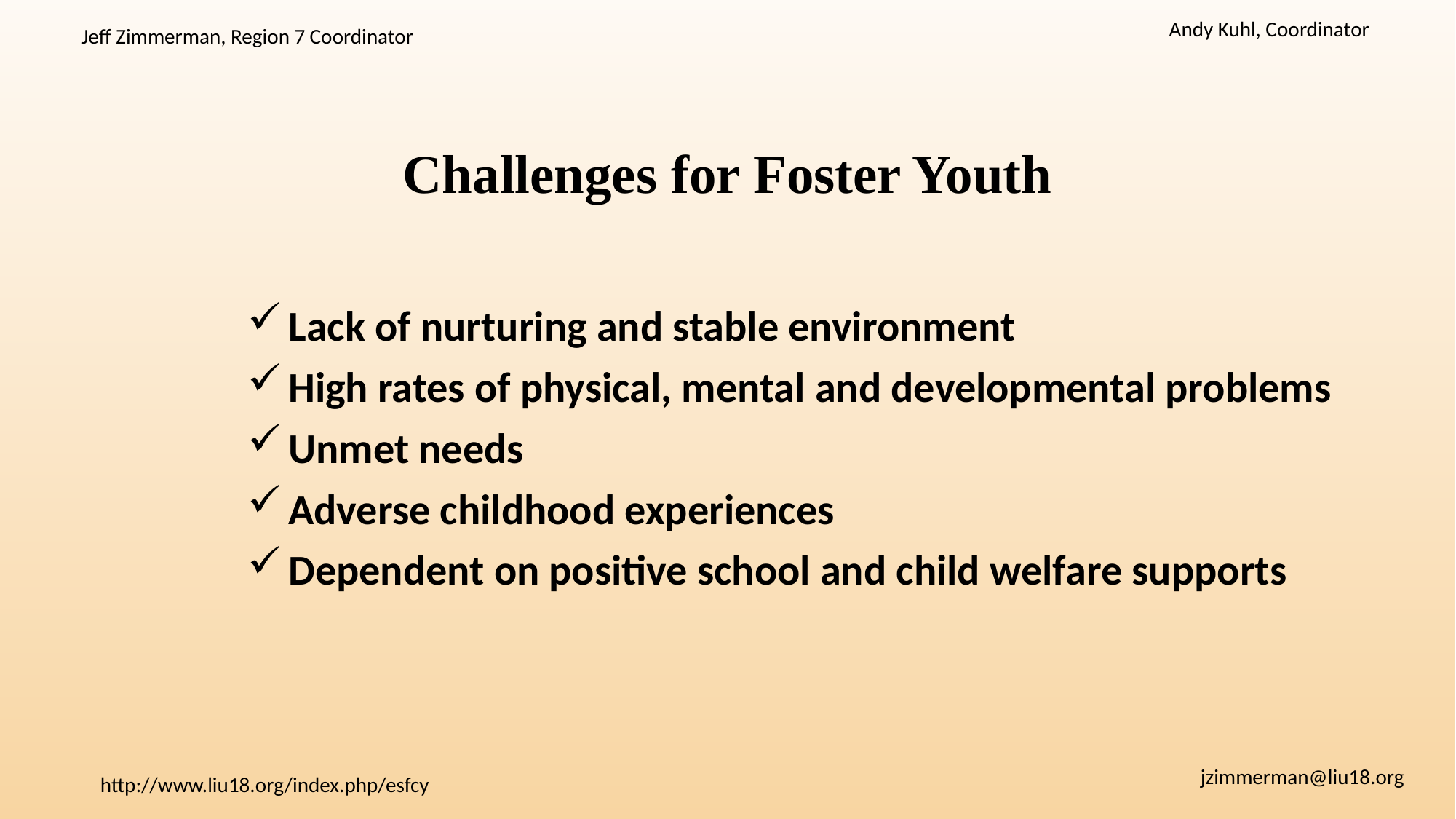

# Challenges for Foster Youth
Lack of nurturing and stable environment
High rates of physical, mental and developmental problems
Unmet needs
Adverse childhood experiences
Dependent on positive school and child welfare supports